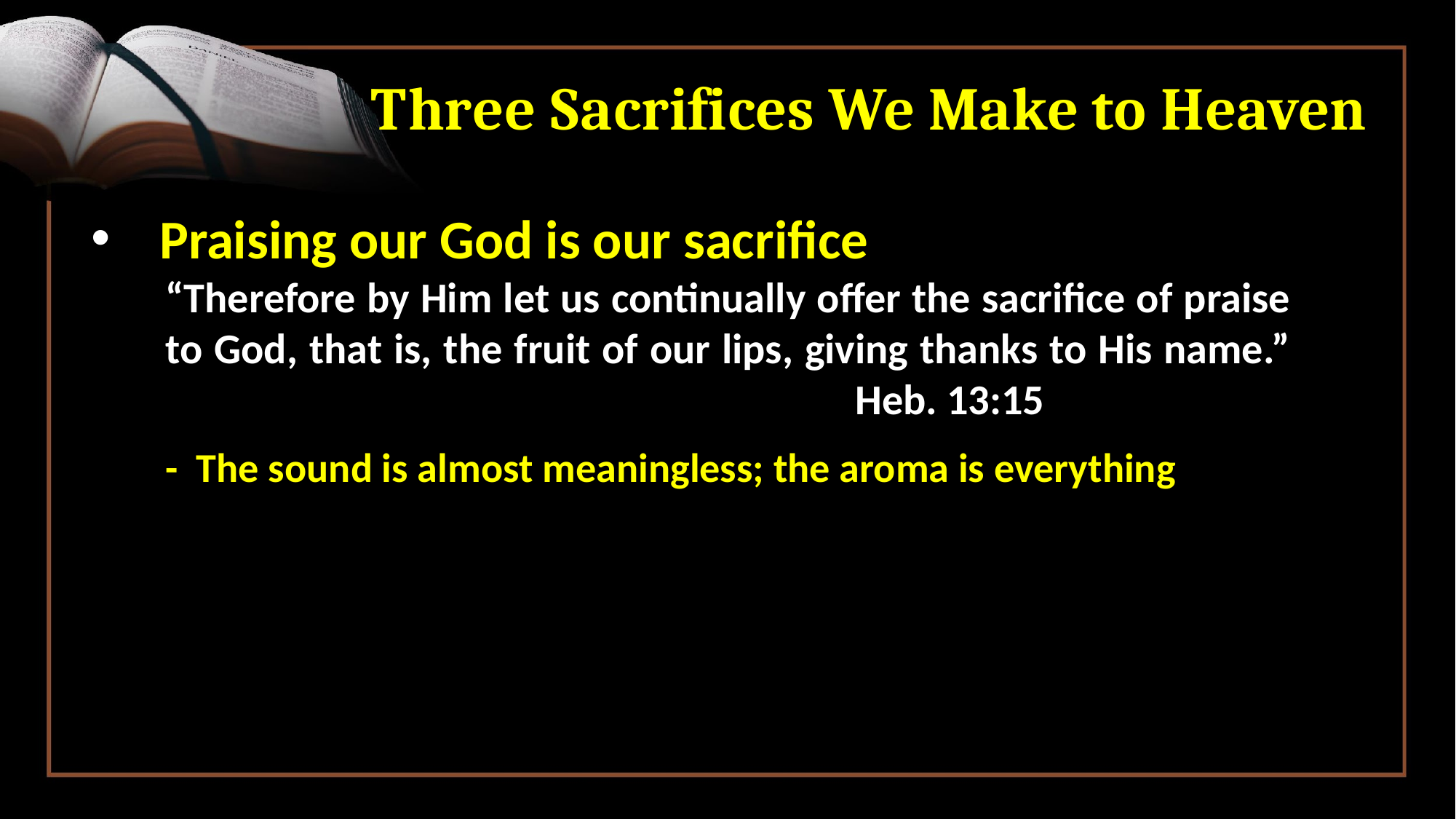

# Three Sacrifices We Make to Heaven
Praising our God is our sacrifice
	“Therefore by Him let us continually offer the sacrifice of praise 	to God, that is, the fruit of our lips, giving thanks to His name.” 								Heb. 13:15
        -  The sound is almost meaningless; the aroma is everything